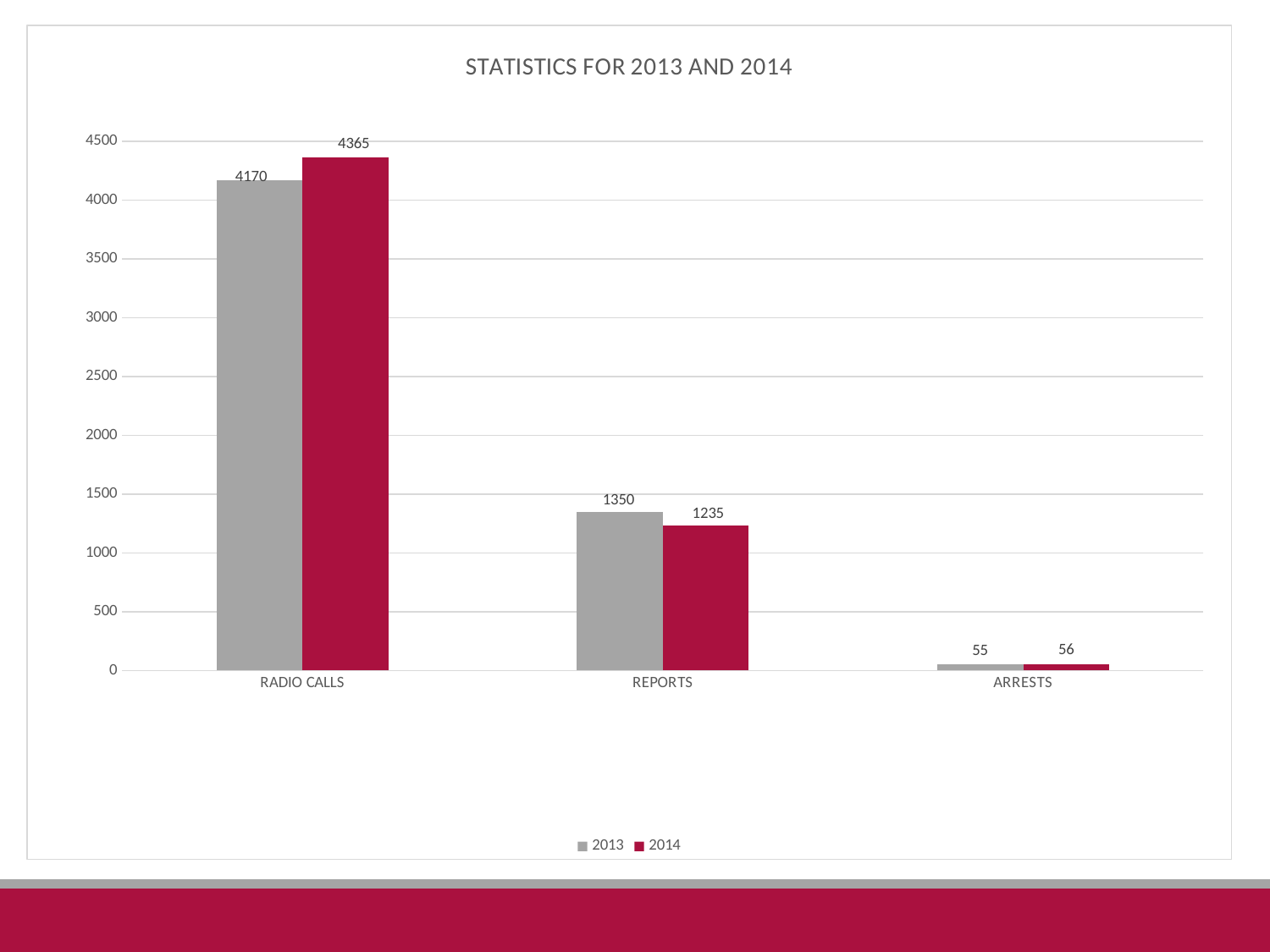

### Chart: STATISTICS FOR 2013 AND 2014

| Category | 2013 | 2014 |
|---|---|---|
| RADIO CALLS | 4170.0 | 4365.0 |
| REPORTS | 1350.0 | 1235.0 |
| ARRESTS | 55.0 | 56.0 |